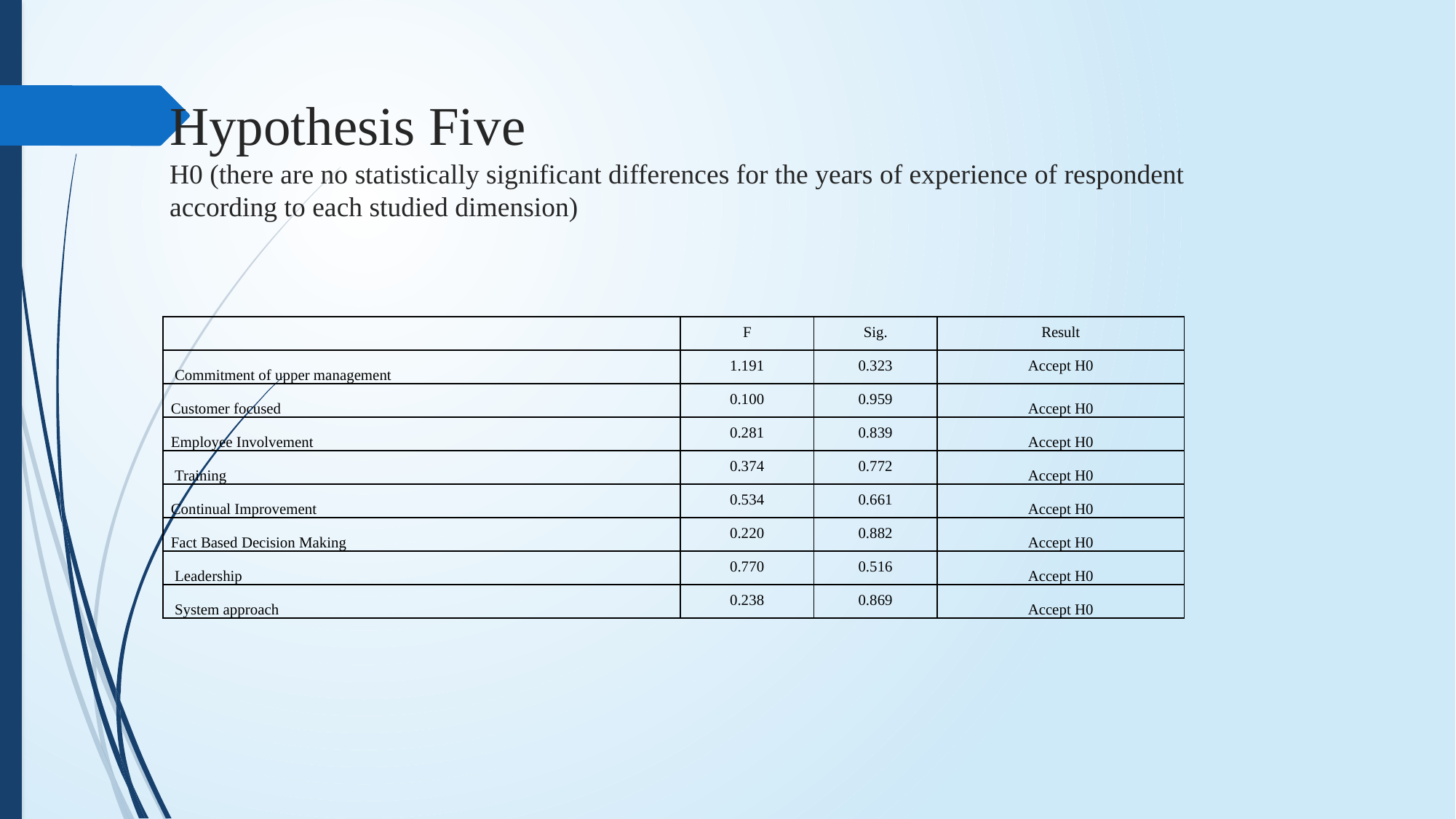

# Hypothesis Five H0 (there are no statistically significant differences for the years of experience of respondent according to each studied dimension)
|  | F | Sig. | Result |
| --- | --- | --- | --- |
| Commitment of upper management | 1.191 | 0.323 | Accept H0 |
| Customer focused | 0.100 | 0.959 | Accept H0 |
| Employee Involvement | 0.281 | 0.839 | Accept H0 |
| Training | 0.374 | 0.772 | Accept H0 |
| Continual Improvement | 0.534 | 0.661 | Accept H0 |
| Fact Based Decision Making | 0.220 | 0.882 | Accept H0 |
| Leadership | 0.770 | 0.516 | Accept H0 |
| System approach | 0.238 | 0.869 | Accept H0 |